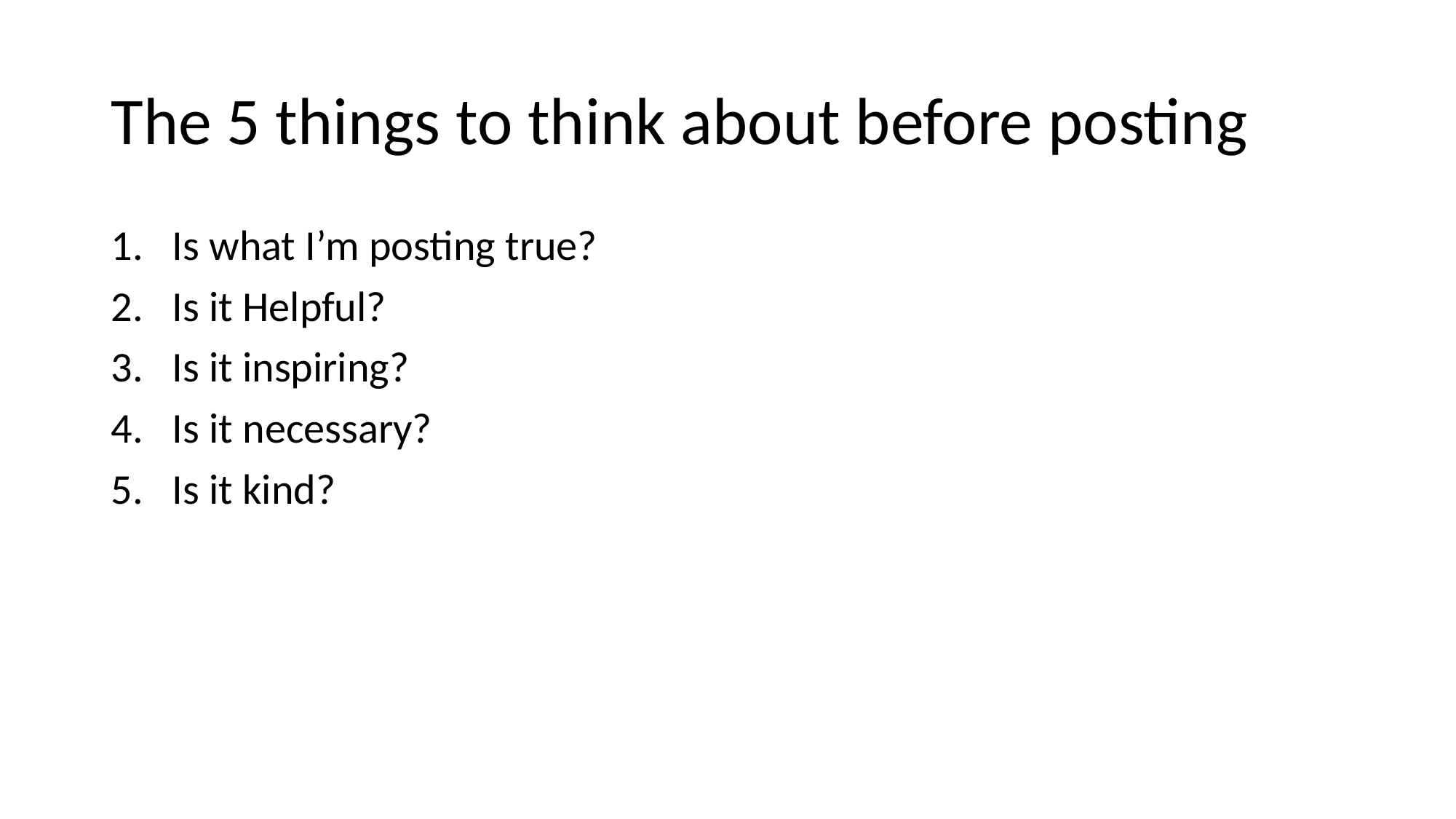

# The 5 things to think about before posting
Is what I’m posting true?
Is it Helpful?
Is it inspiring?
Is it necessary?
Is it kind?